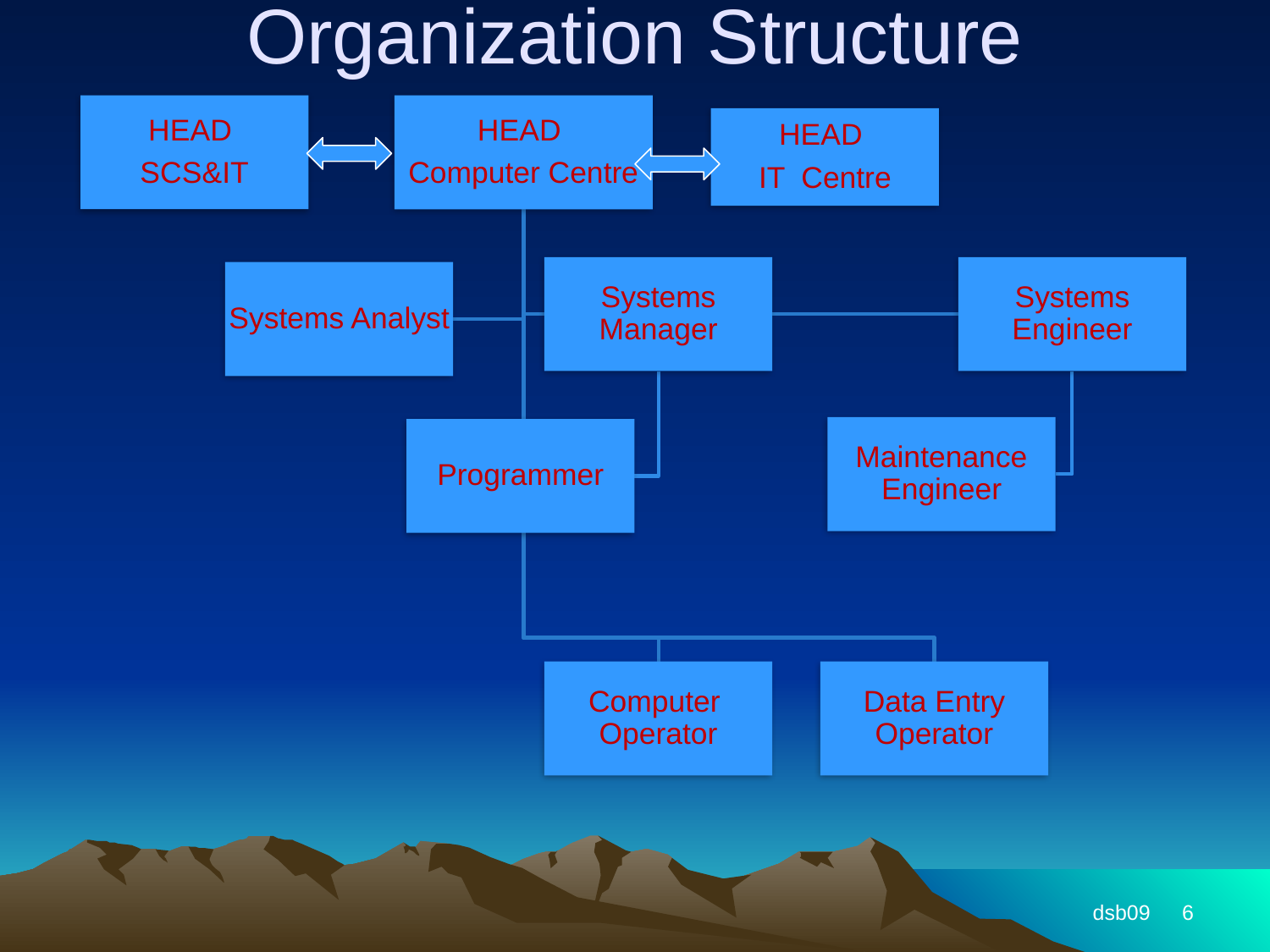

# Organization Structure
HEAD
SCS&IT
HEAD
IT  Centre
HEAD
Computer Centre
Computer  Operator
Data Entry Operator
Systems Manager
Programmer
Systems Engineer
Maintenance Engineer
Systems Analyst

dsb09
6